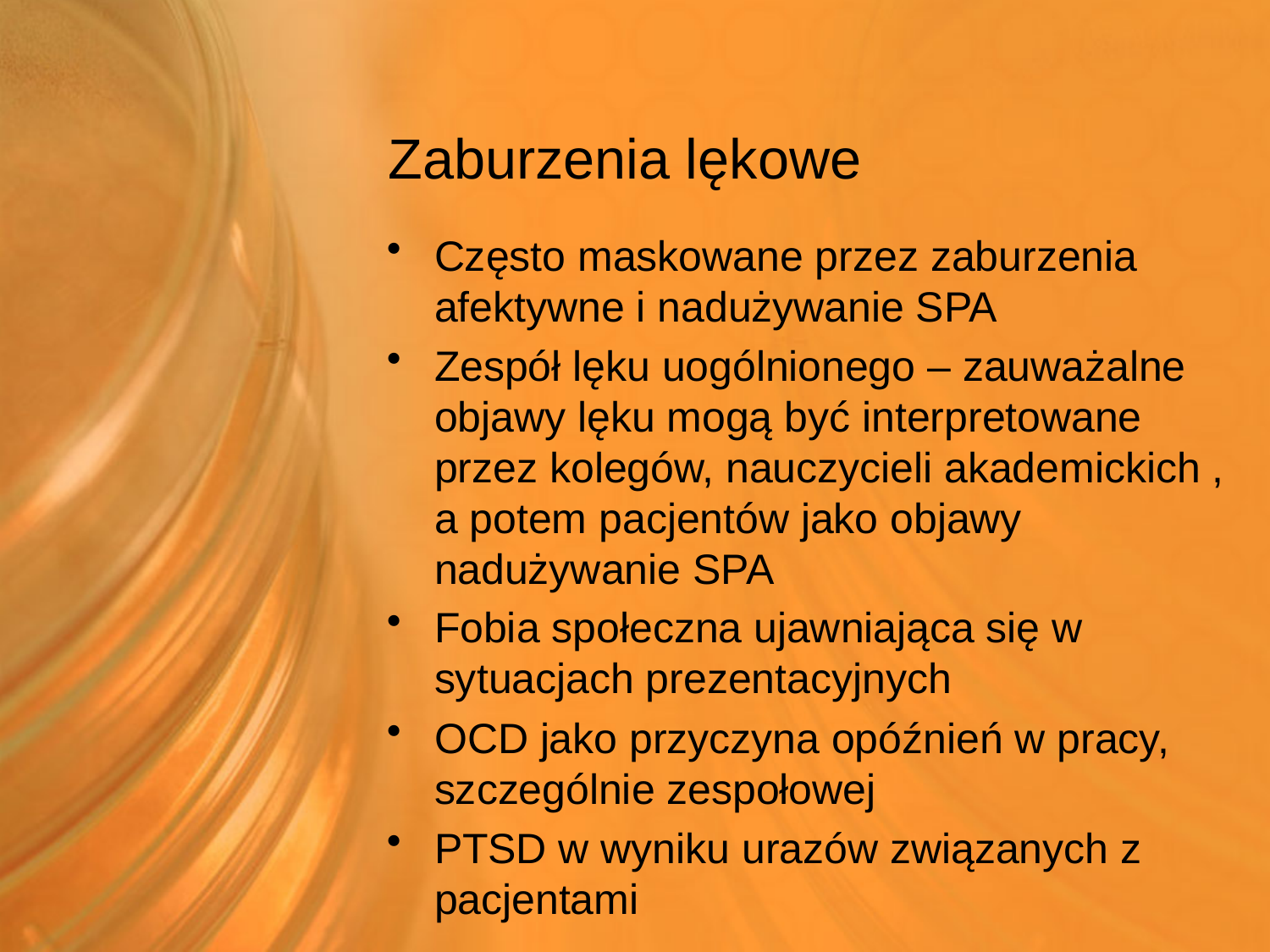

# Zaburzenia lękowe
Często maskowane przez zaburzenia afektywne i nadużywanie SPA
Zespół lęku uogólnionego – zauważalne objawy lęku mogą być interpretowane przez kolegów, nauczycieli akademickich , a potem pacjentów jako objawy nadużywanie SPA
Fobia społeczna ujawniająca się w sytuacjach prezentacyjnych
OCD jako przyczyna opóźnień w pracy, szczególnie zespołowej
PTSD w wyniku urazów związanych z pacjentami